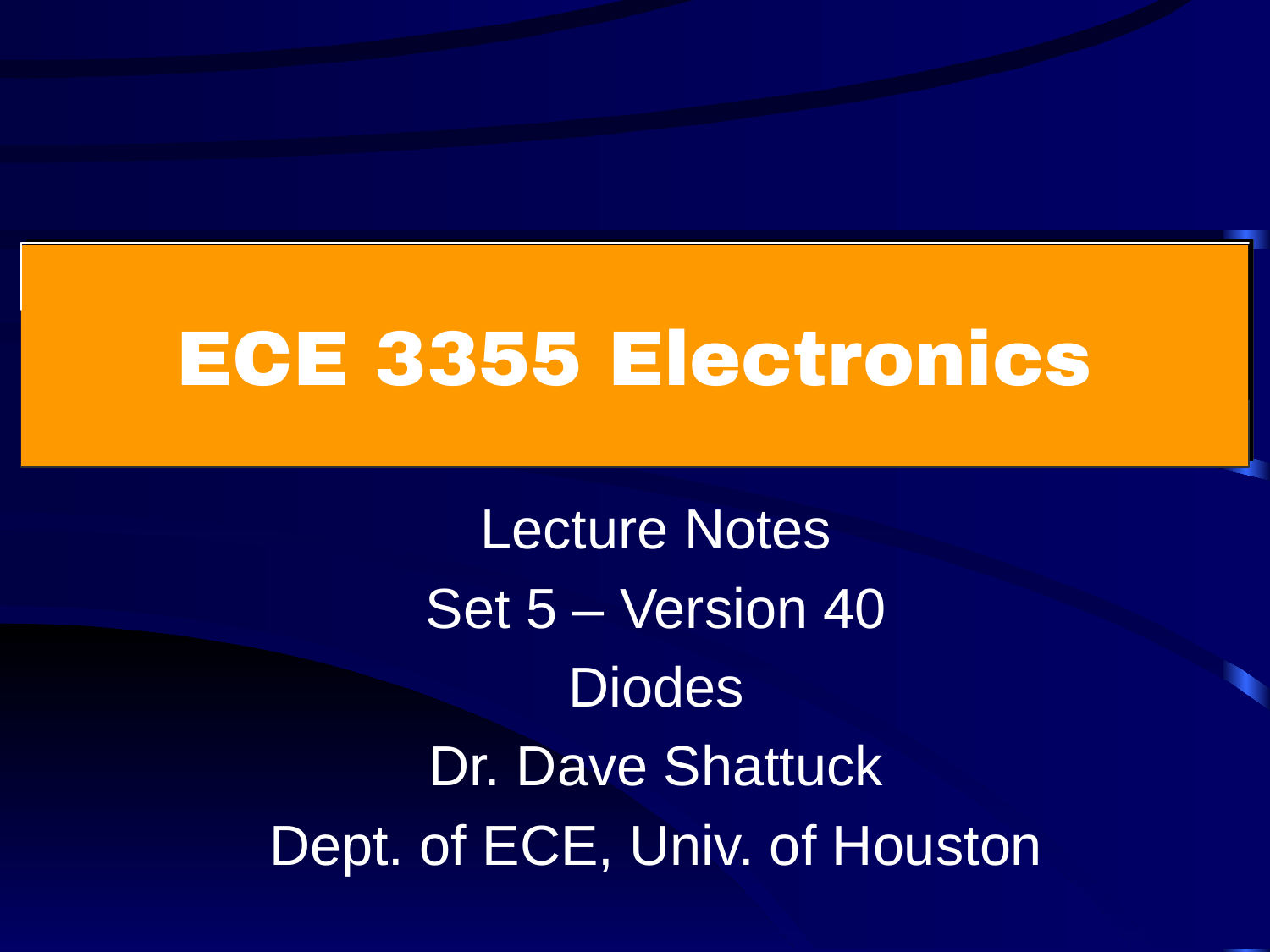

# ECE 3355 Electronics
Lecture Notes
Set 5 – Version 40
Diodes
Dr. Dave Shattuck
Dept. of ECE, Univ. of Houston